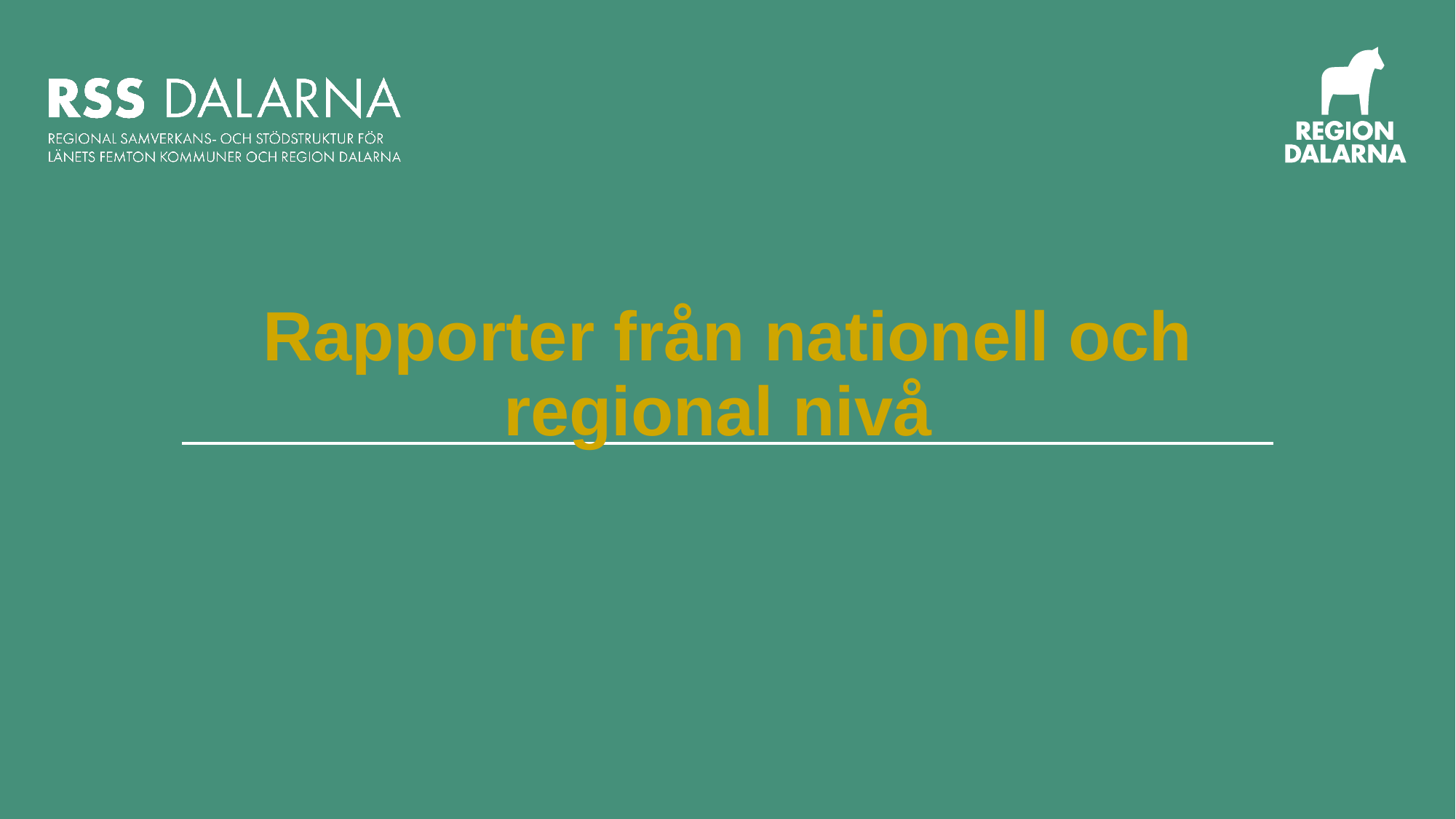

# Rapporter från nationell och regional nivå